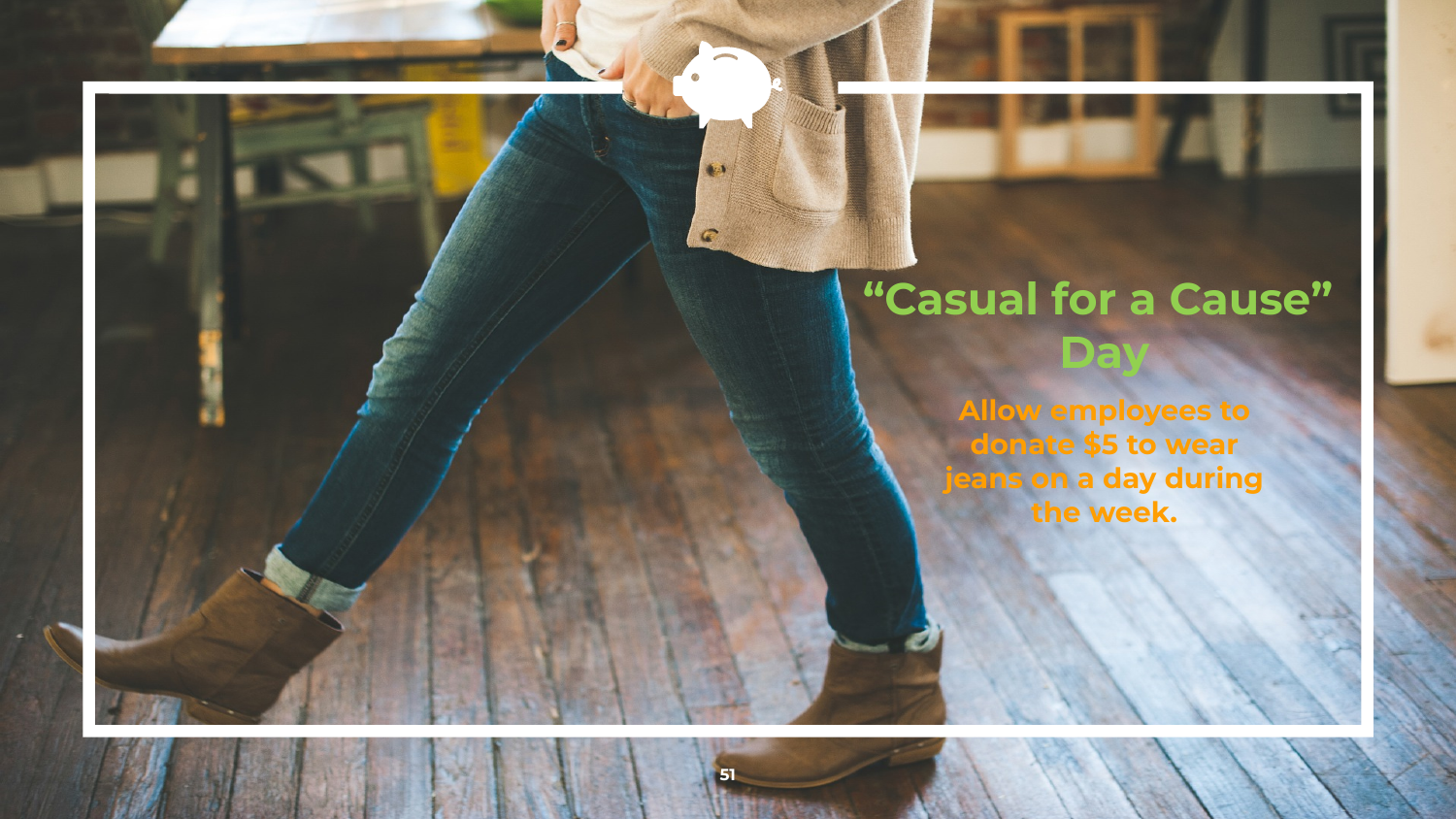

“Casual for a Cause”
Day
Allow employees to donate $5 to wear jeans on a day during the week.
51